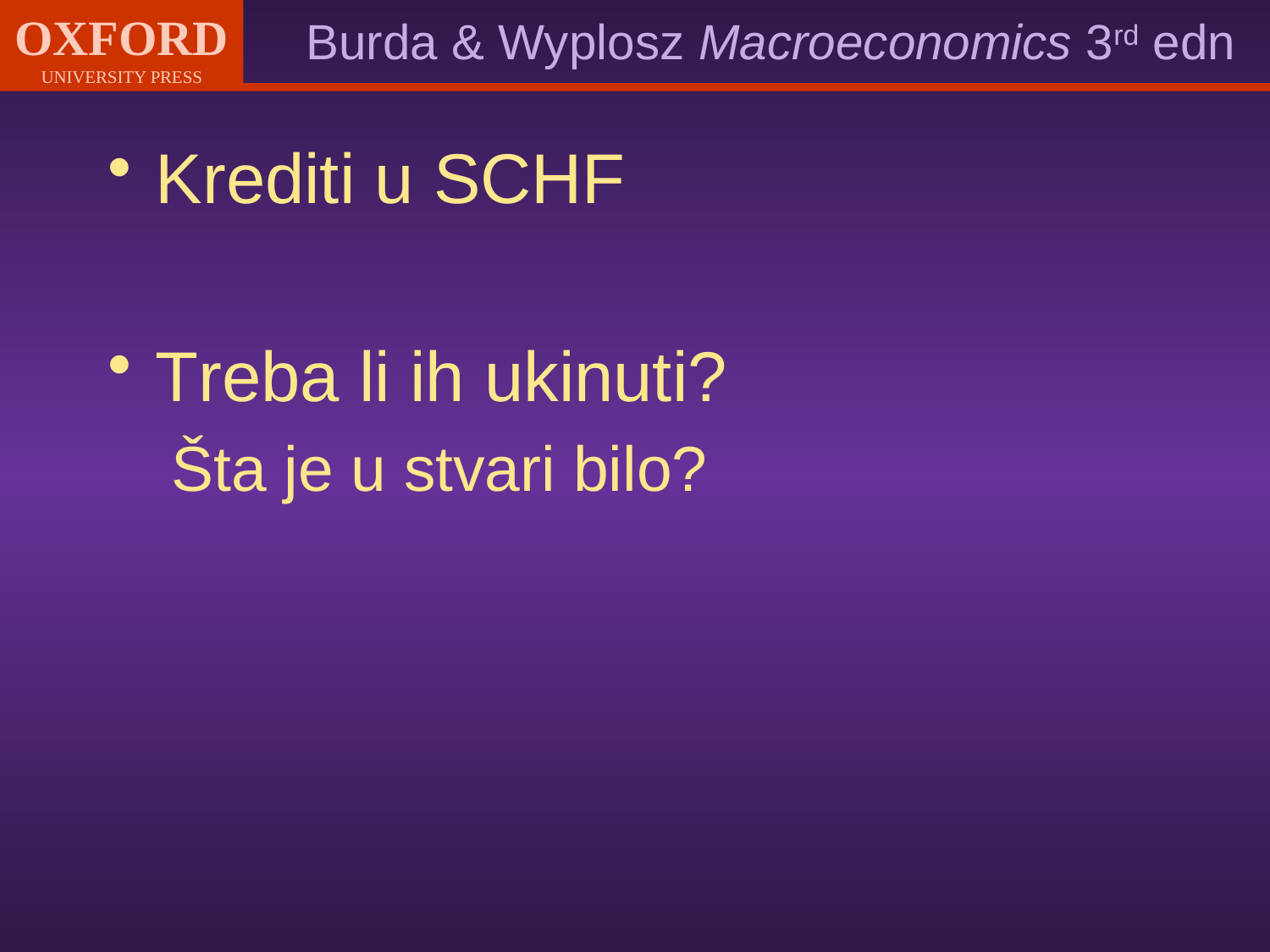

Krediti u SCHF

Treba li ih ukinuti?
Šta je u stvari bilo?
#